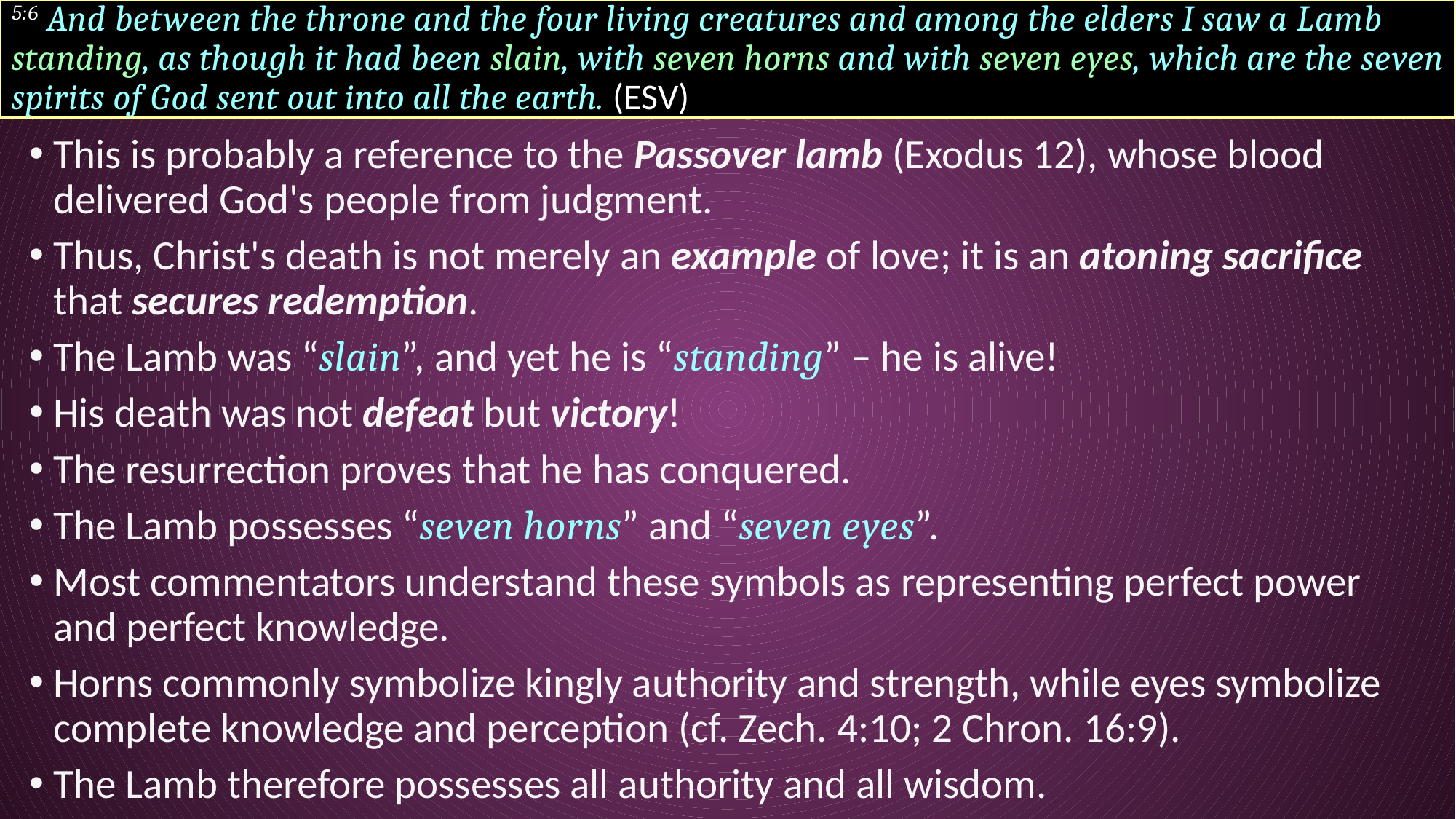

# 5:6 And between the throne and the four living creatures and among the elders I saw a Lamb standing, as though it had been slain, with seven horns and with seven eyes, which are the seven spirits of God sent out into all the earth. (ESV)
This is probably a reference to the Passover lamb (Exodus 12), whose blood delivered God's people from judgment.
Thus, Christ's death is not merely an example of love; it is an atoning sacrifice that secures redemption.
The Lamb was “slain”, and yet he is “standing” – he is alive!
His death was not defeat but victory!
The resurrection proves that he has conquered.
The Lamb possesses “seven horns” and “seven eyes”.
Most commentators understand these symbols as representing perfect power and perfect knowledge.
Horns commonly symbolize kingly authority and strength, while eyes symbolize complete knowledge and perception (cf. Zech. 4:10; 2 Chron. 16:9).
The Lamb therefore possesses all authority and all wisdom.